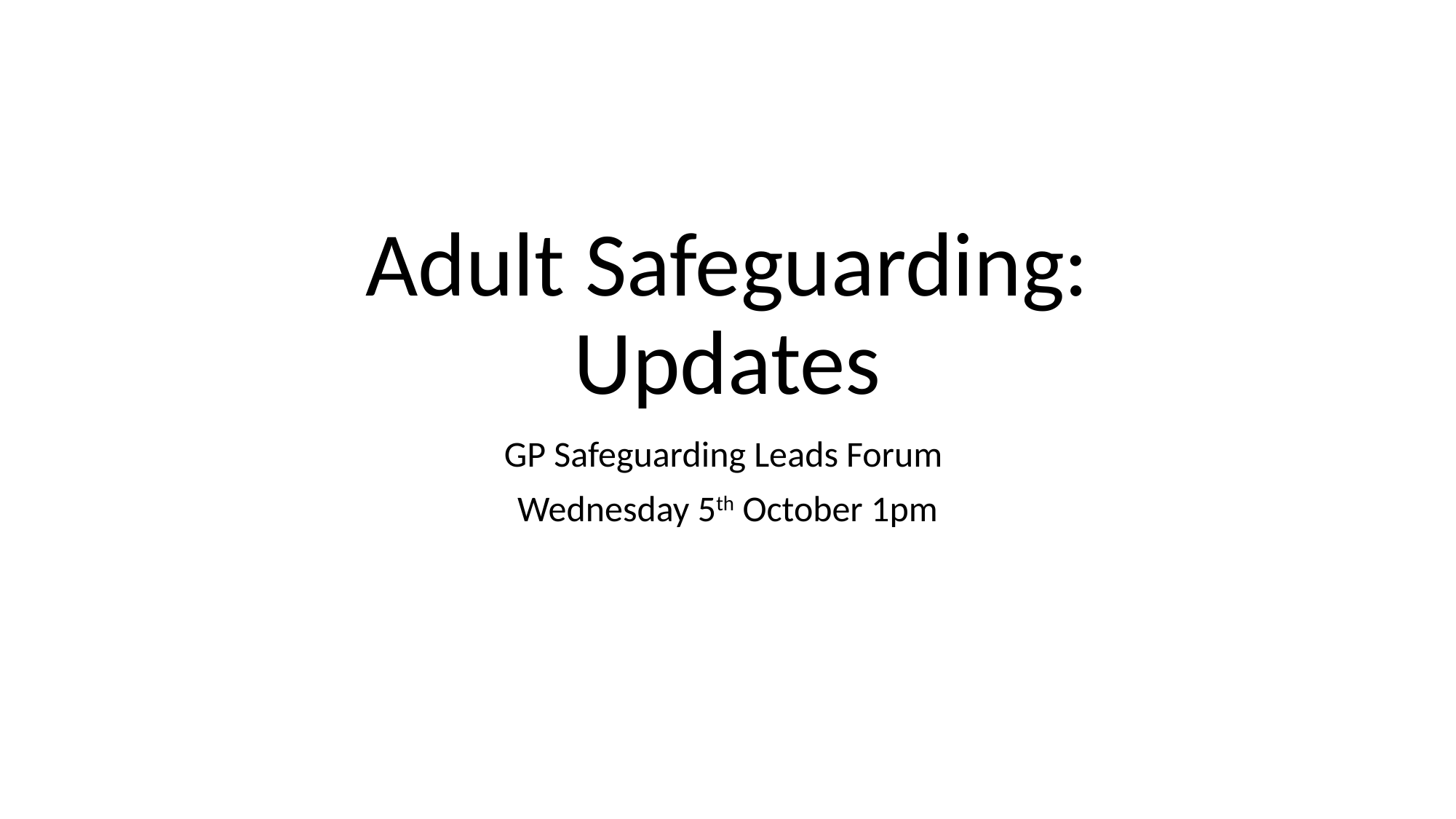

# Adult Safeguarding: Updates
GP Safeguarding Leads Forum
Wednesday 5th October 1pm